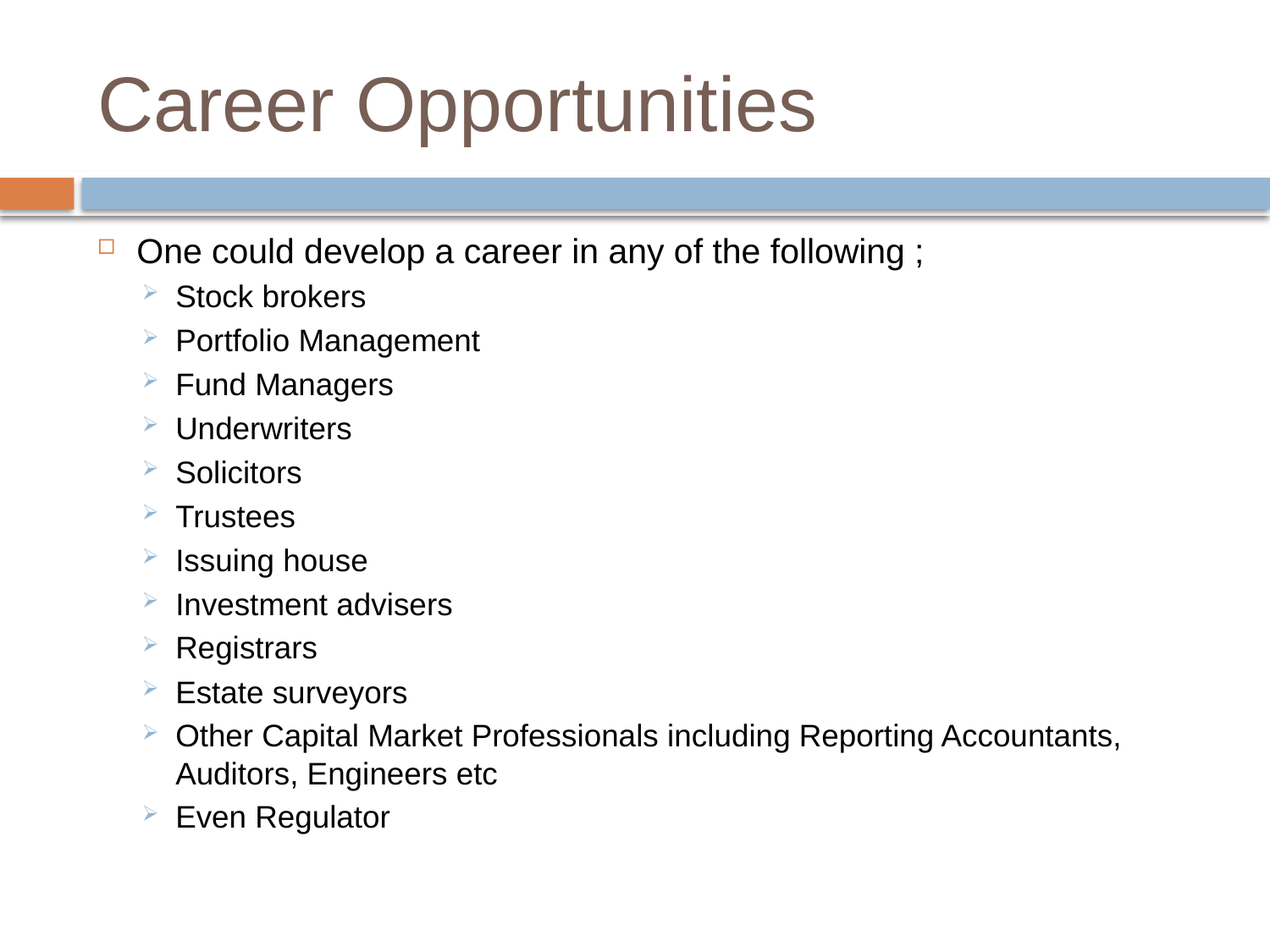

# Career Opportunities
One could develop a career in any of the following ;
Stock brokers
Portfolio Management
Fund Managers
Underwriters
Solicitors
Trustees
Issuing house
Investment advisers
Registrars
Estate surveyors
Other Capital Market Professionals including Reporting Accountants, Auditors, Engineers etc
Even Regulator